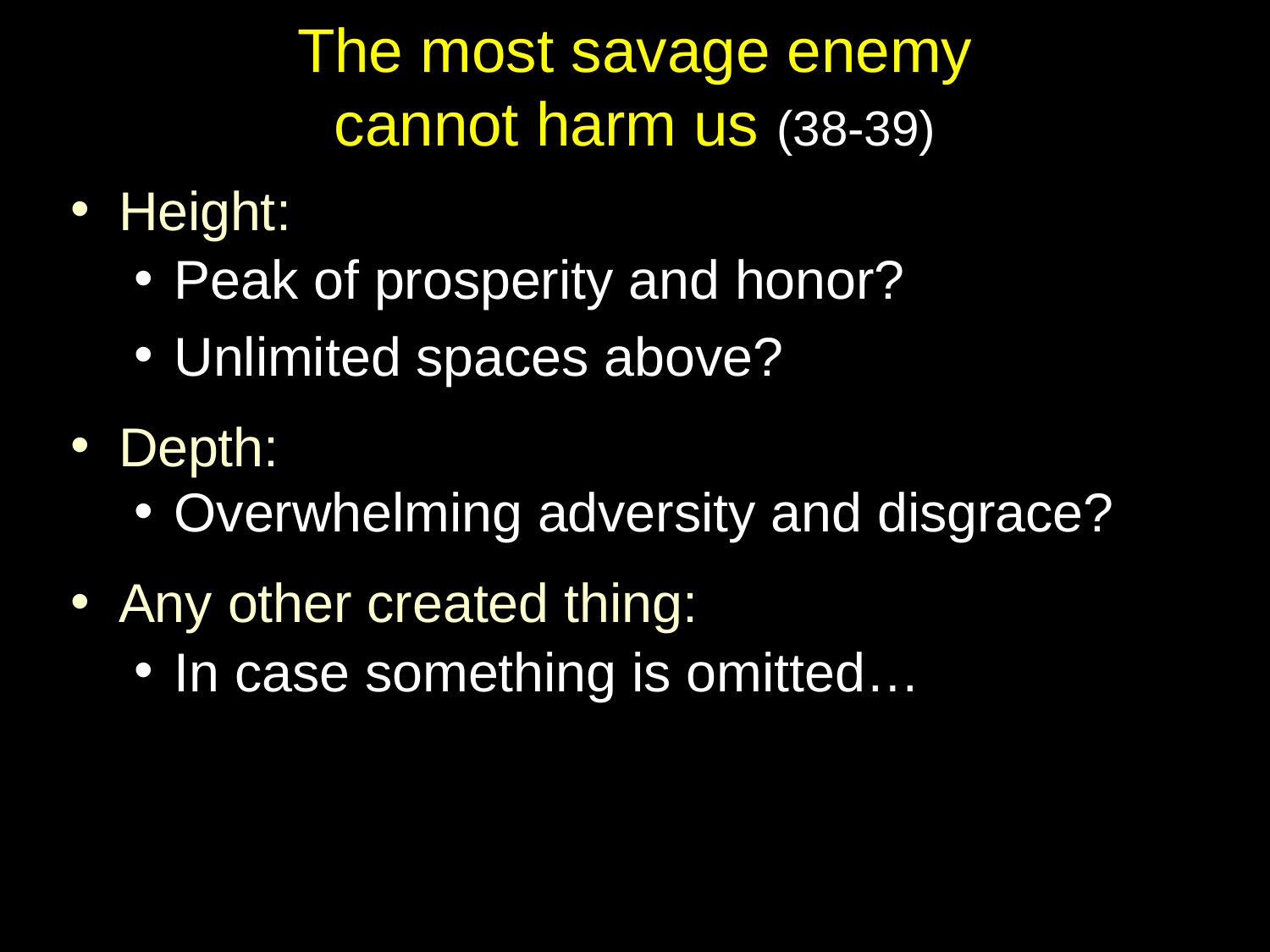

# The most savage enemy cannot harm us (38-39)
Height:
Peak of prosperity and honor?
Unlimited spaces above?
Depth:
Overwhelming adversity and disgrace?
Any other created thing:
In case something is omitted…